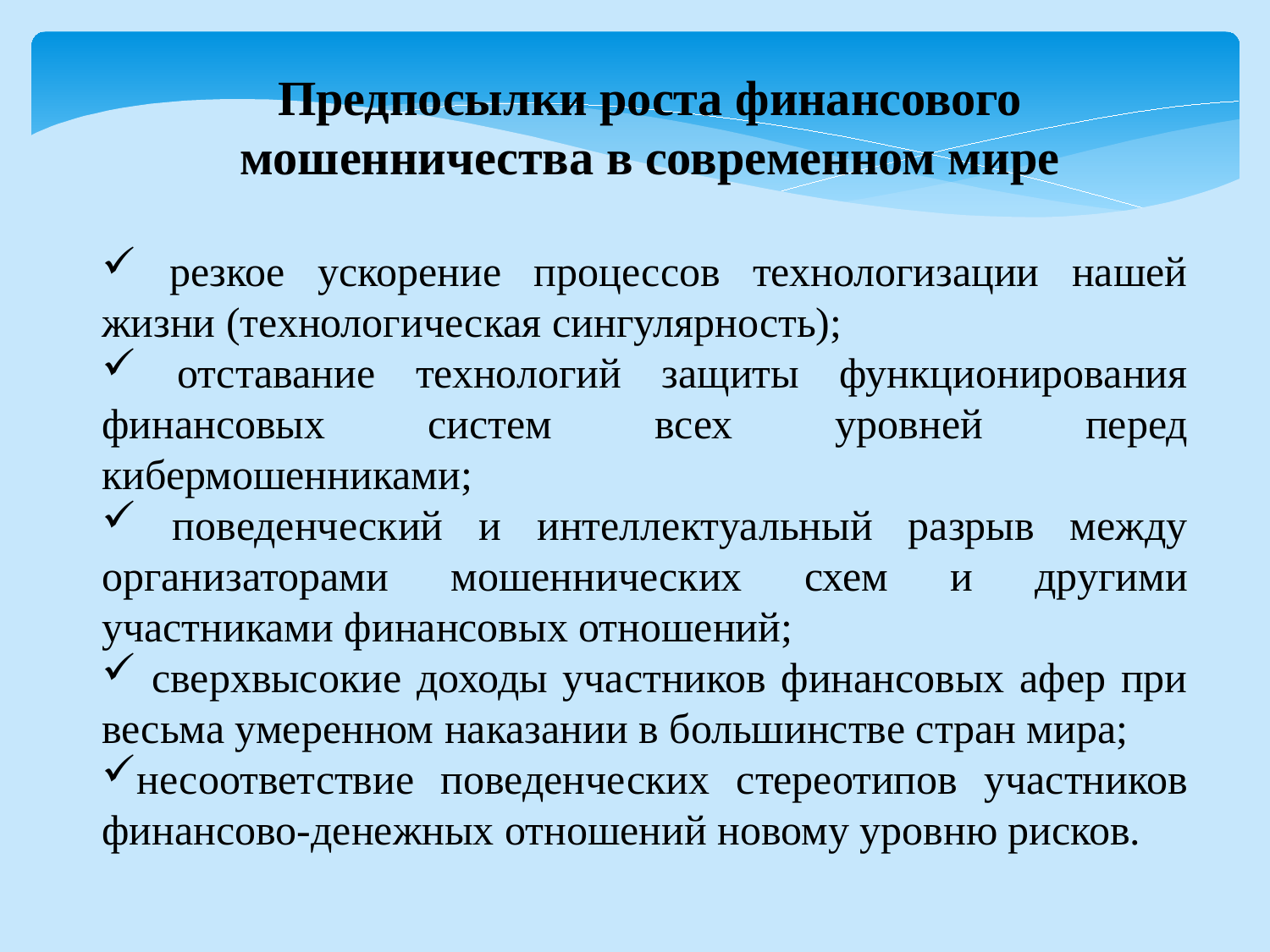

Предпосылки роста финансового мошенничества в современном мире
 резкое ускорение процессов технологизации нашей жизни (технологическая сингулярность);
 отставание технологий защиты функционирования финансовых систем всех уровней перед кибермошенниками;
 поведенческий и интеллектуальный разрыв между организаторами мошеннических схем и другими участниками финансовых отношений;
 сверхвысокие доходы участников финансовых афер при весьма умеренном наказании в большинстве стран мира;
несоответствие поведенческих стереотипов участников финансово-денежных отношений новому уровню рисков.